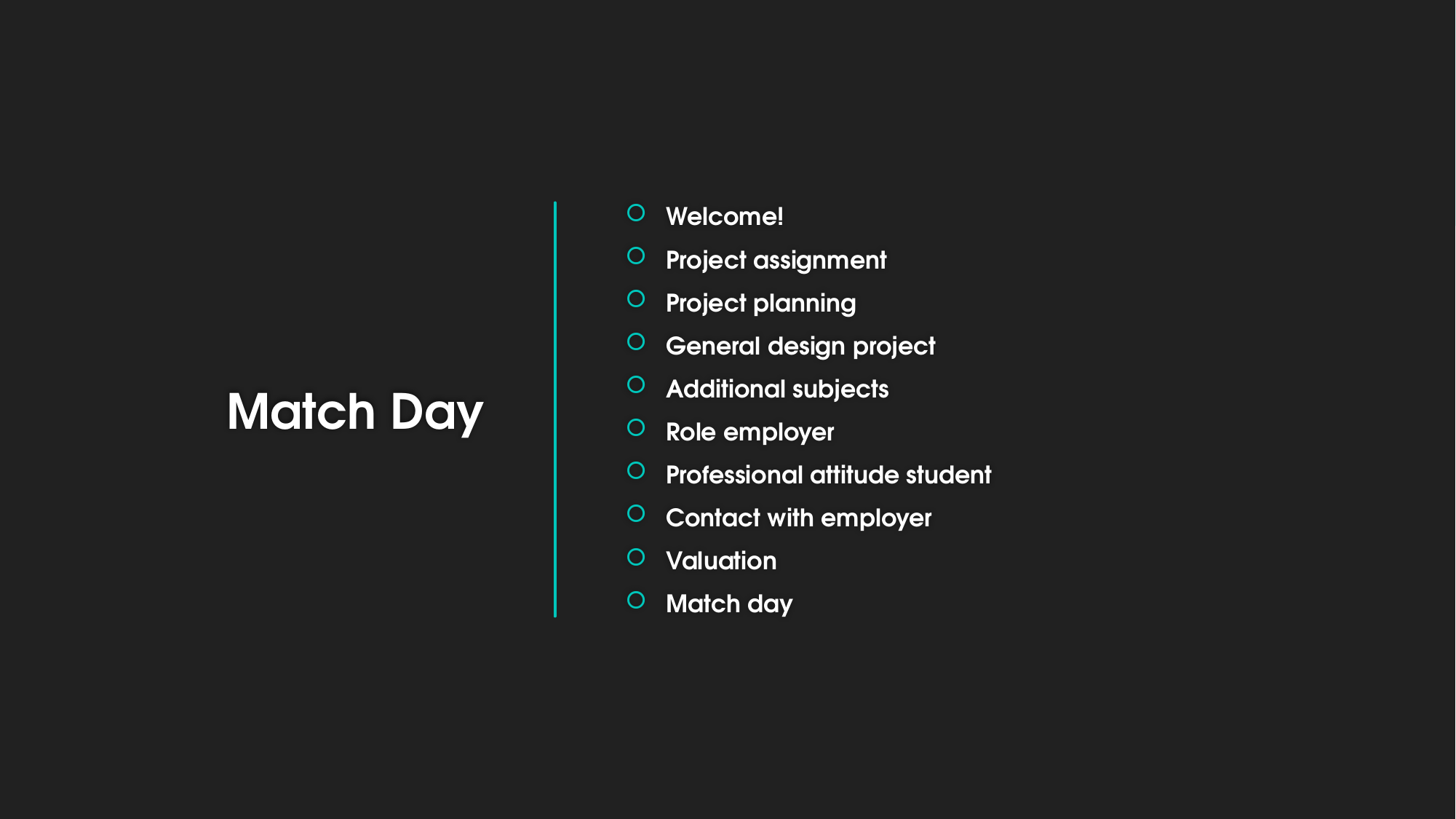

Welcome!
Project assignment
Project planning
General design project
Additional subjects
Role employer
Professional attitude student
Contact with employer
Valuation
Match day
# Match Day